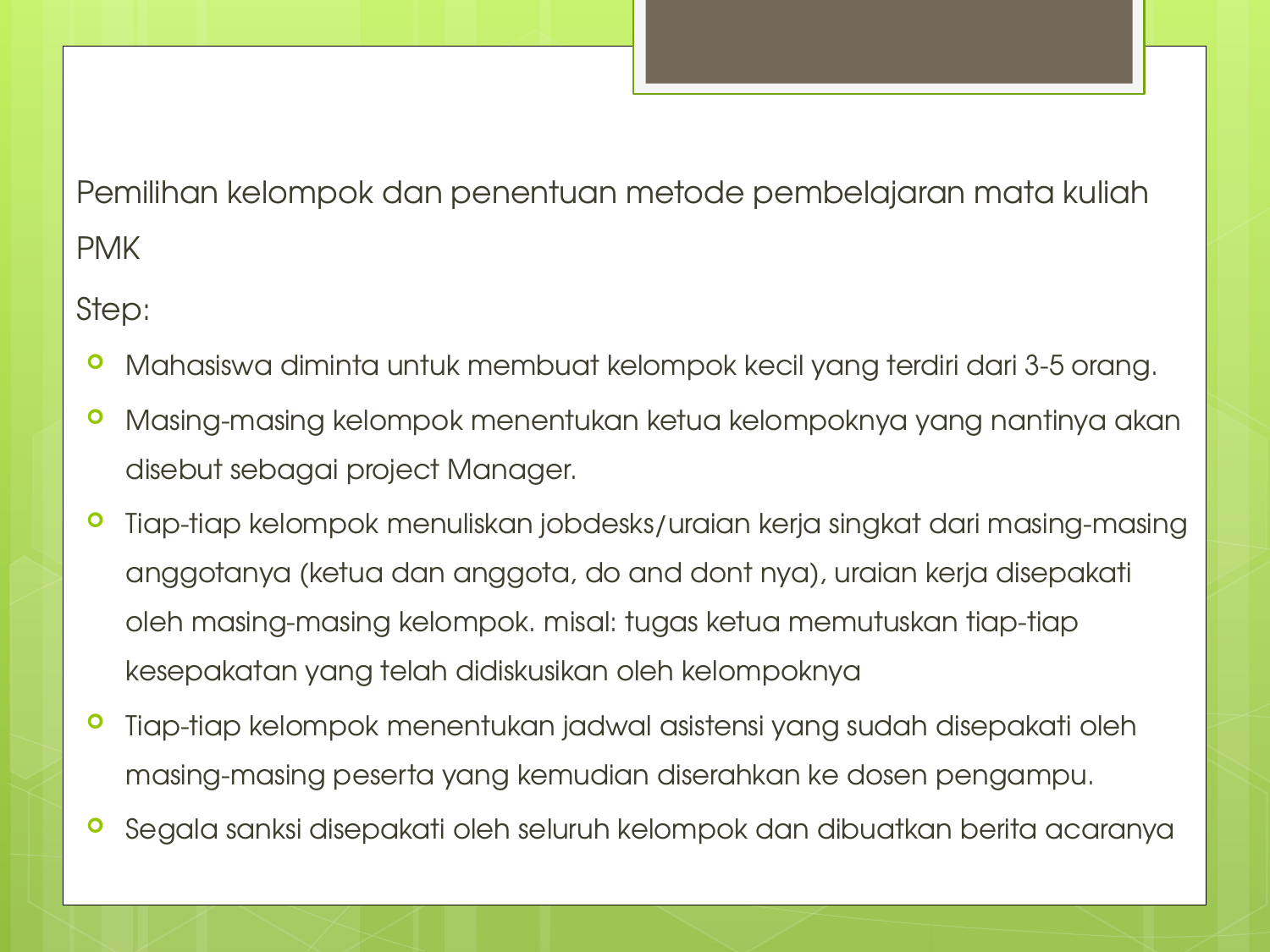

Pemilihan kelompok dan penentuan metode pembelajaran mata kuliah PMK
Step:
Mahasiswa diminta untuk membuat kelompok kecil yang terdiri dari 3-5 orang.
Masing-masing kelompok menentukan ketua kelompoknya yang nantinya akan disebut sebagai project Manager.
Tiap-tiap kelompok menuliskan jobdesks/uraian kerja singkat dari masing-masing anggotanya (ketua dan anggota, do and dont nya), uraian kerja disepakati oleh masing-masing kelompok. misal: tugas ketua memutuskan tiap-tiap kesepakatan yang telah didiskusikan oleh kelompoknya
Tiap-tiap kelompok menentukan jadwal asistensi yang sudah disepakati oleh masing-masing peserta yang kemudian diserahkan ke dosen pengampu.
Segala sanksi disepakati oleh seluruh kelompok dan dibuatkan berita acaranya